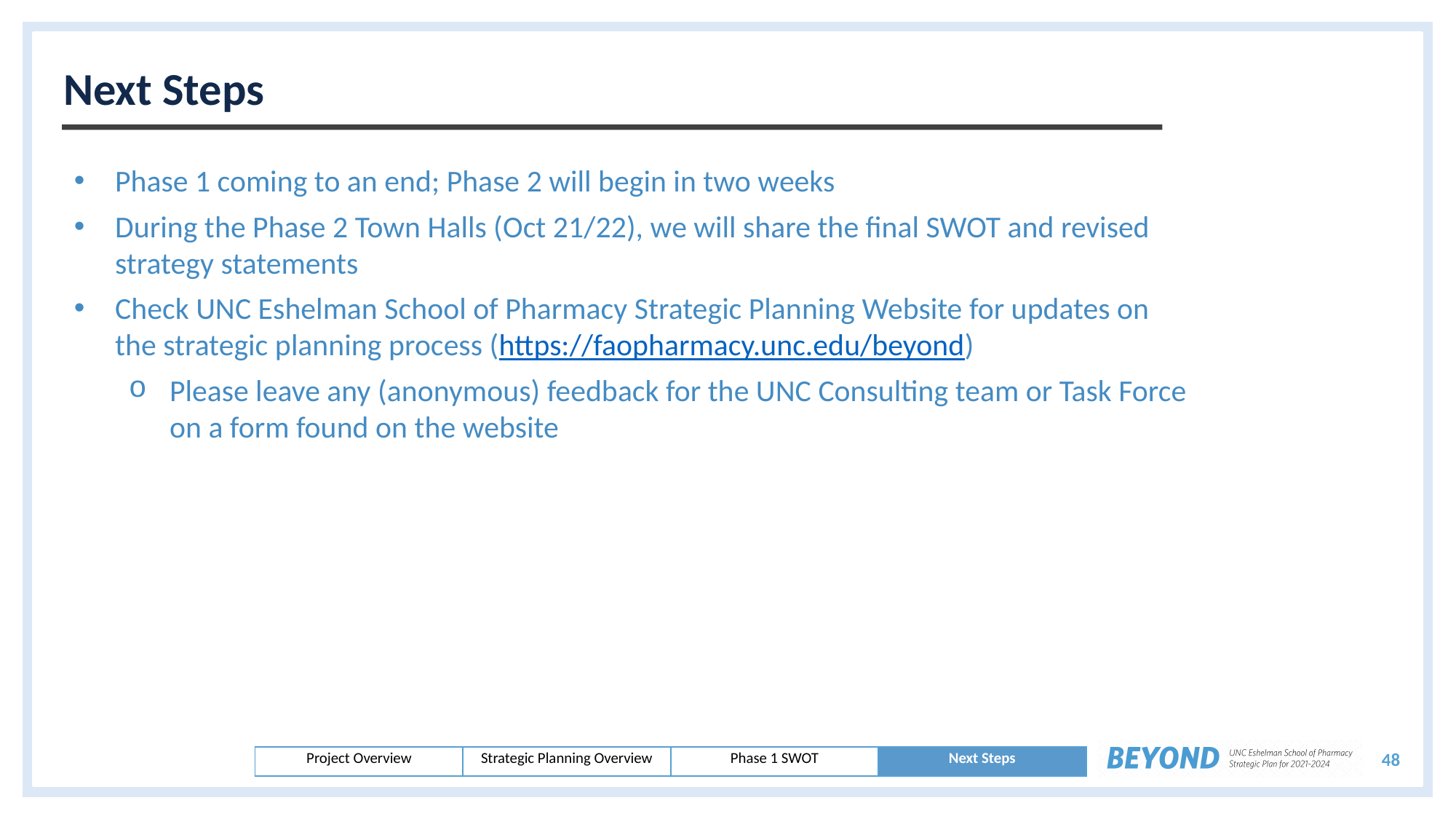

# Next Steps
Phase 1 coming to an end; Phase 2 will begin in two weeks
During the Phase 2 Town Halls (Oct 21/22), we will share the final SWOT and revised strategy statements
Check UNC Eshelman School of Pharmacy Strategic Planning Website for updates on the strategic planning process (https://faopharmacy.unc.edu/beyond)
Please leave any (anonymous) feedback for the UNC Consulting team or Task Force on a form found on the website